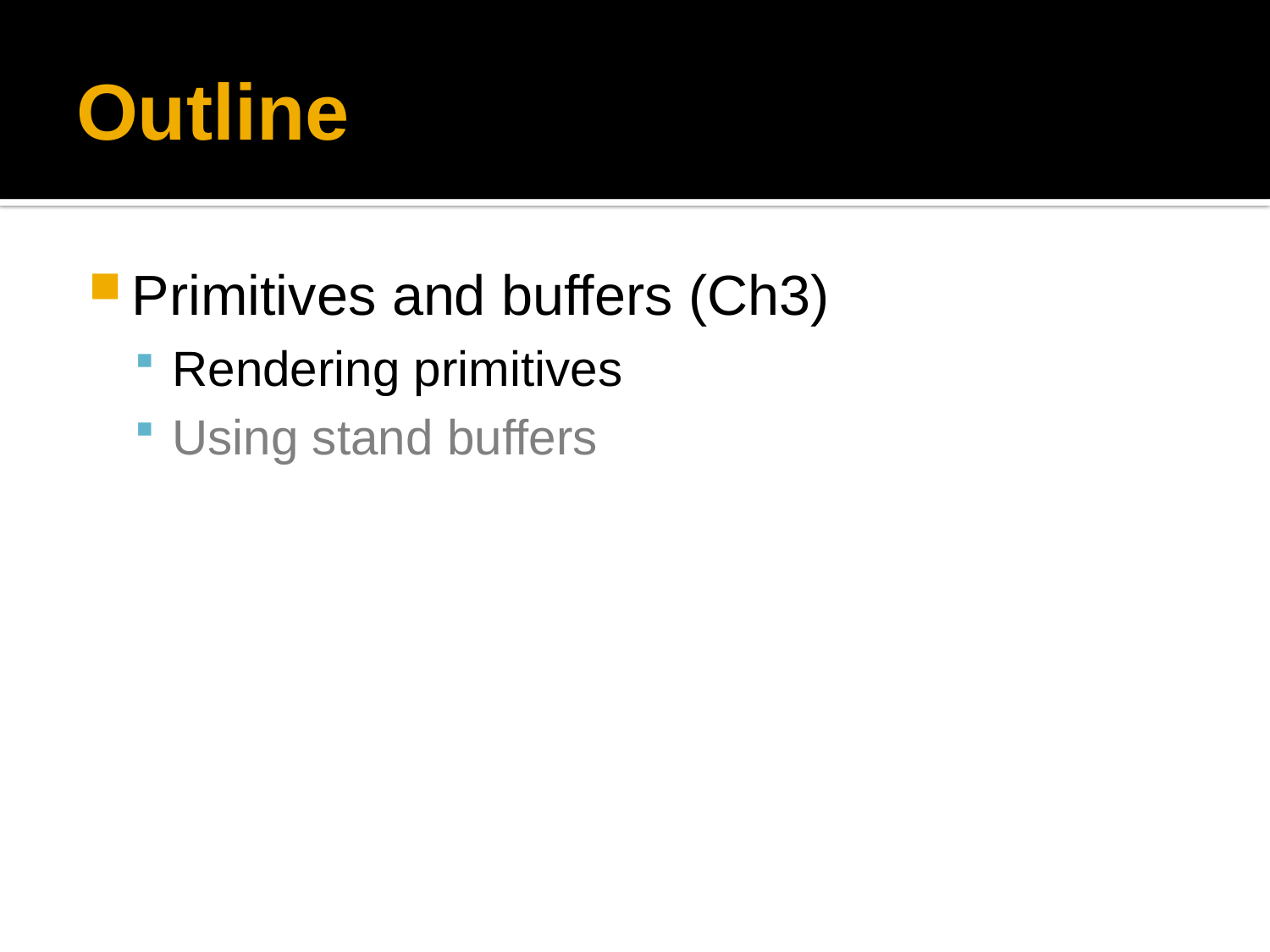

# Outline
Primitives and buffers (Ch3)
Rendering primitives
Using stand buffers